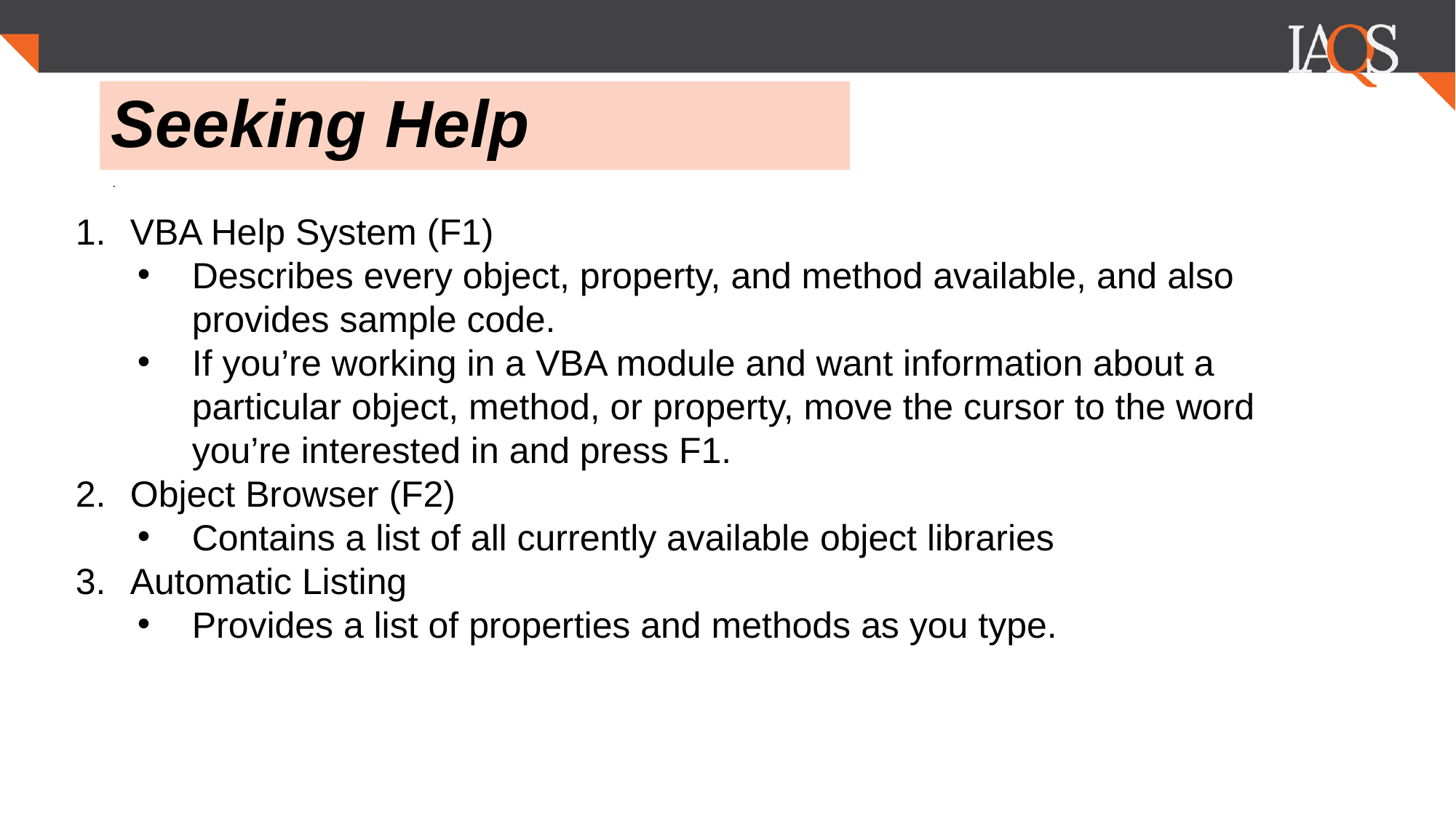

# Seeking Help

.

VBA Help System (F1)
Describes every object, property, and method available, and also provides sample code.
If you’re working in a VBA module and want information about a particular object, method, or property, move the cursor to the word you’re interested in and press F1.
Object Browser (F2)
Contains a list of all currently available object libraries
Automatic Listing
Provides a list of properties and methods as you type.